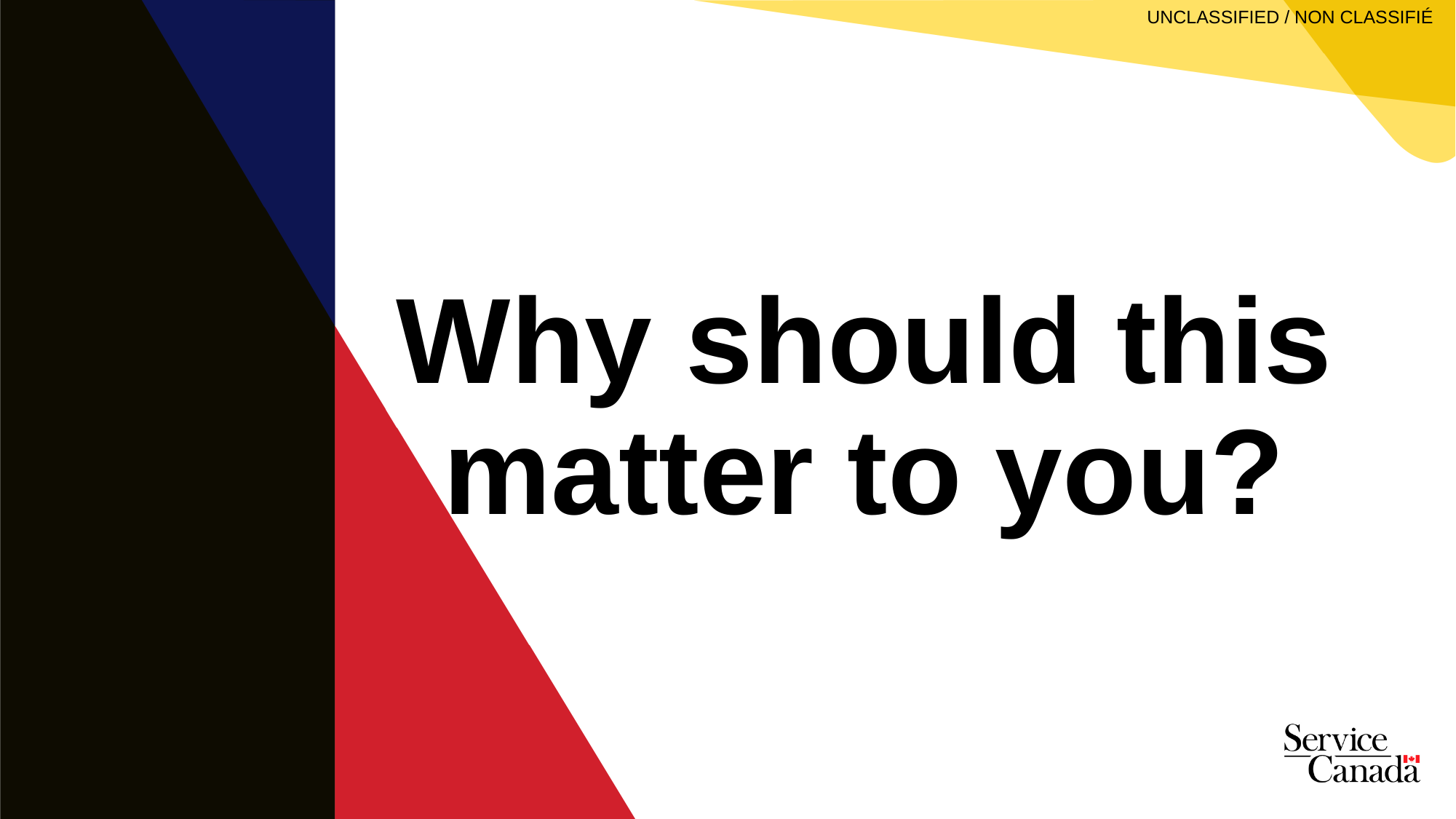

# Why should this matter to you?